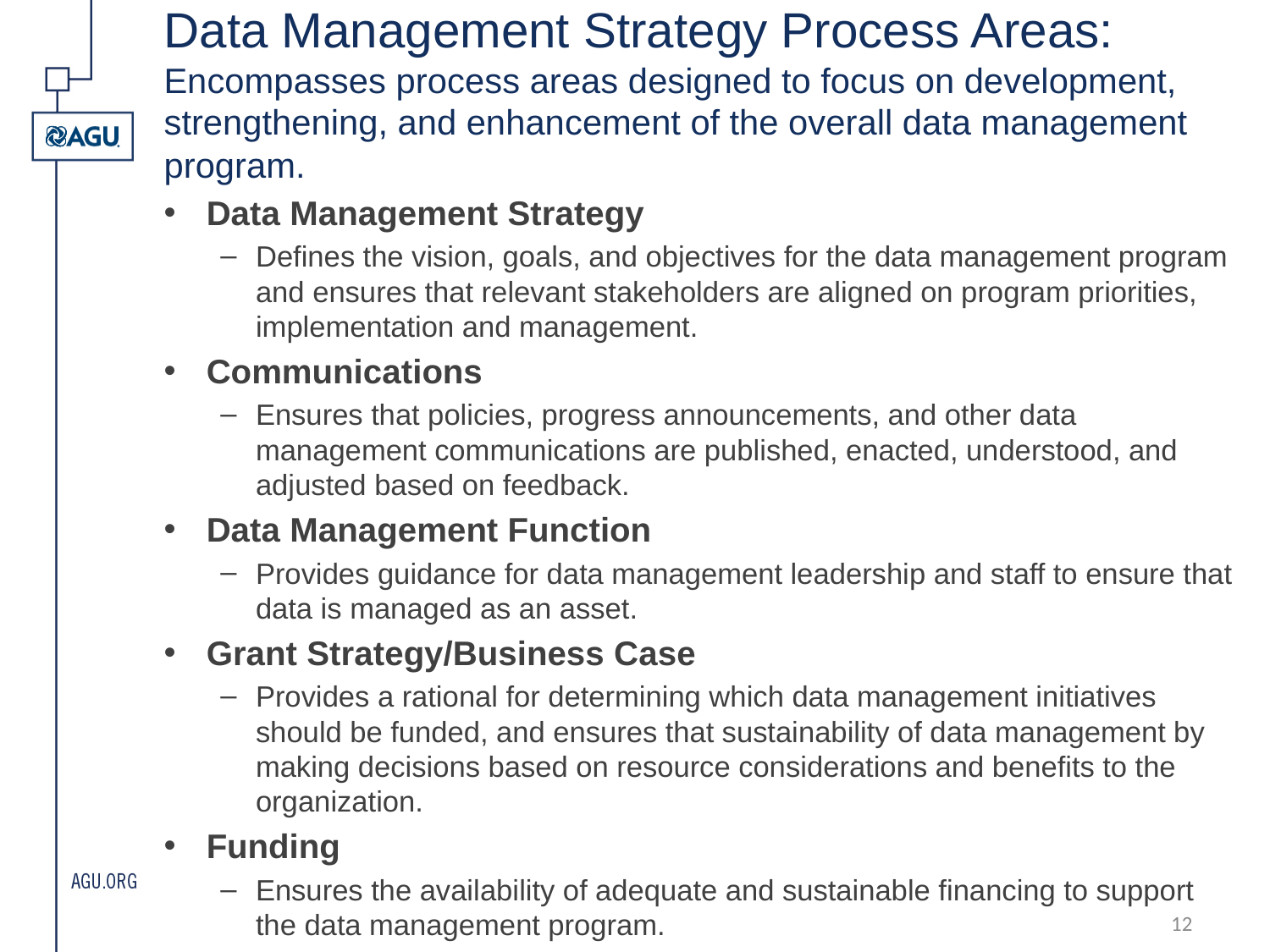

# Data Management Strategy Process Areas: Encompasses process areas designed to focus on development, strengthening, and enhancement of the overall data management program.
Data Management Strategy
Defines the vision, goals, and objectives for the data management program and ensures that relevant stakeholders are aligned on program priorities, implementation and management.
Communications
Ensures that policies, progress announcements, and other data management communications are published, enacted, understood, and adjusted based on feedback.
Data Management Function
Provides guidance for data management leadership and staff to ensure that data is managed as an asset.
Grant Strategy/Business Case
Provides a rational for determining which data management initiatives should be funded, and ensures that sustainability of data management by making decisions based on resource considerations and benefits to the organization.
Funding
Ensures the availability of adequate and sustainable financing to support the data management program.

12